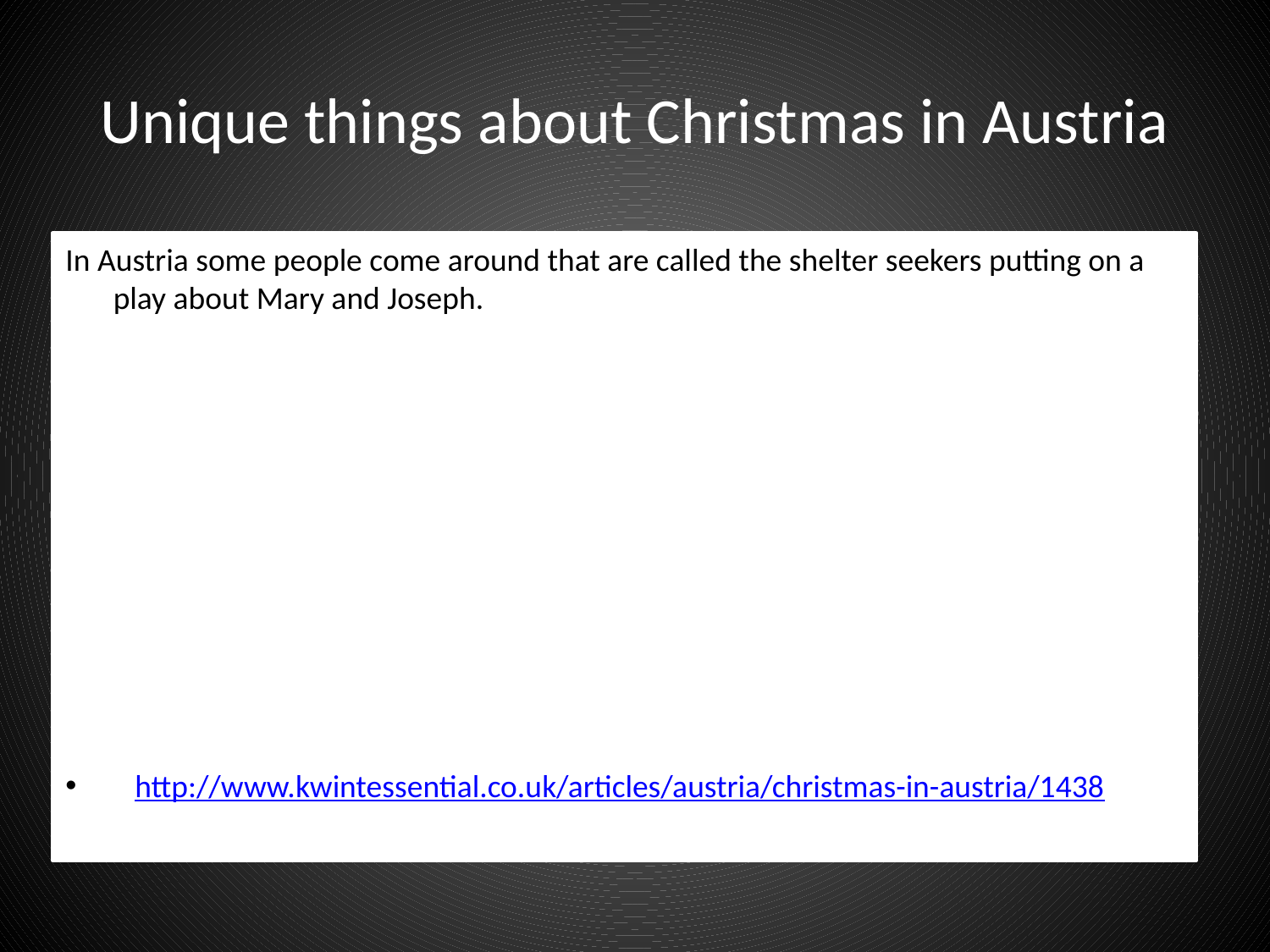

# Unique things about Christmas in Austria
In Austria some people come around that are called the shelter seekers putting on a play about Mary and Joseph.

   http://www.kwintessential.co.uk/articles/austria/christmas-in-austria/1438